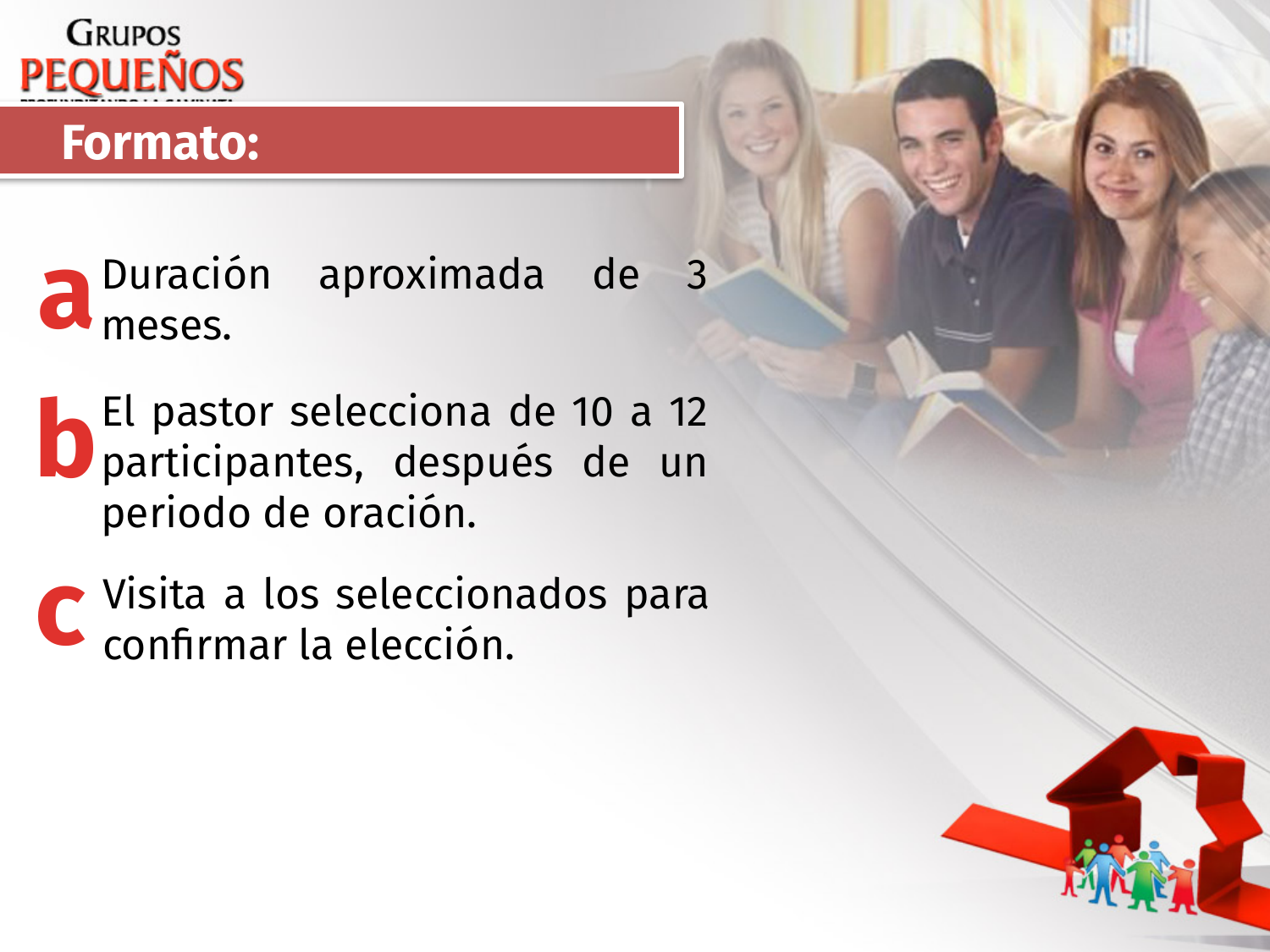

Formato:
a
Duración aproximada de 3 meses.
b
El pastor selecciona de 10 a 12 participantes, después de un periodo de oración.
c
Visita a los seleccionados para confirmar la elección.